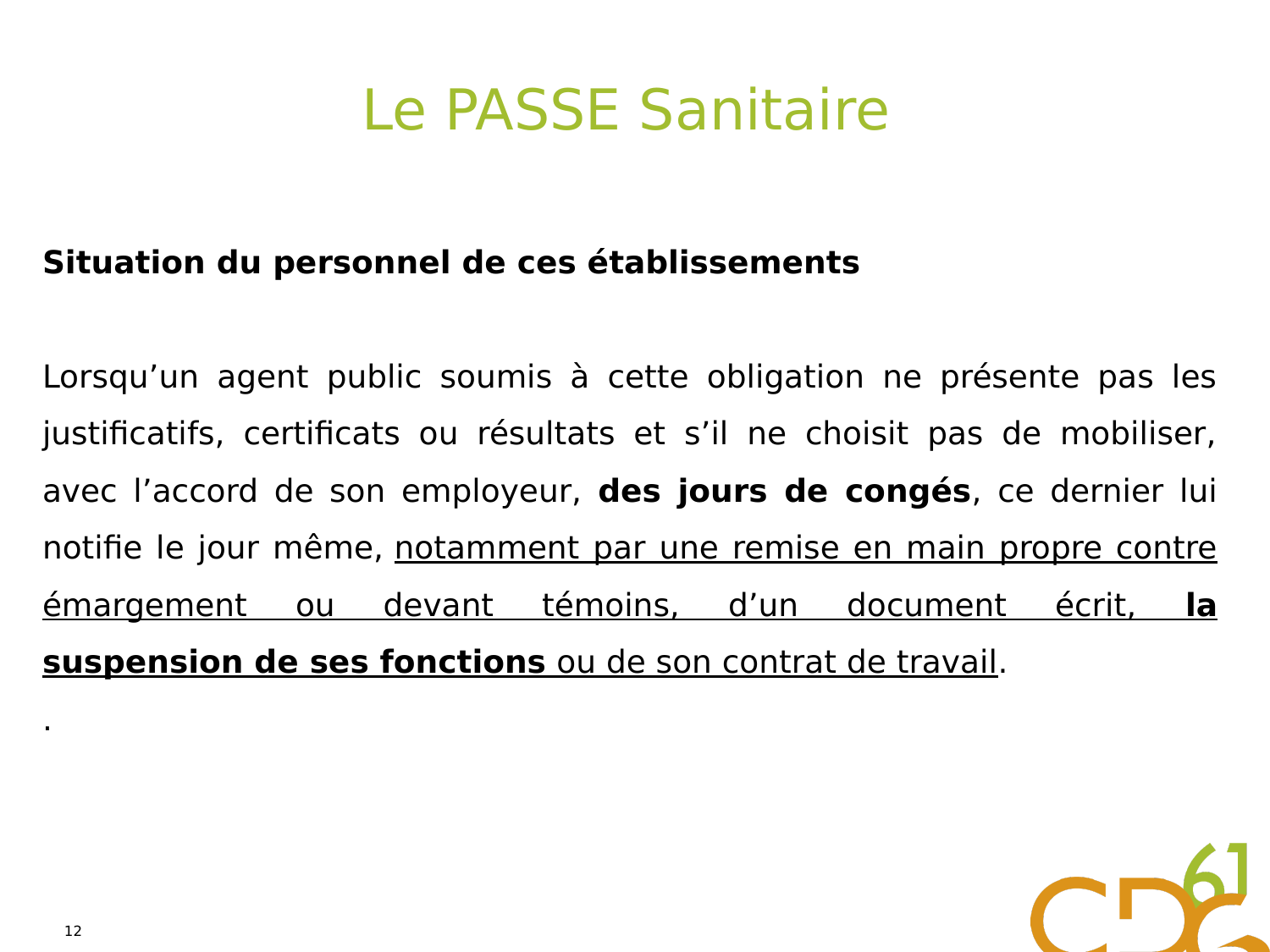

# Le PASSE Sanitaire

Situation du personnel de ces établissements

Lorsqu’un agent public soumis à cette obligation ne présente pas les justificatifs, certificats ou résultats et s’il ne choisit pas de mobiliser, avec l’accord de son employeur, des jours de congés, ce dernier lui notifie le jour même, notamment par une remise en main propre contre émargement ou devant témoins, d’un document écrit, la suspension de ses fonctions ou de son contrat de travail.
.

12